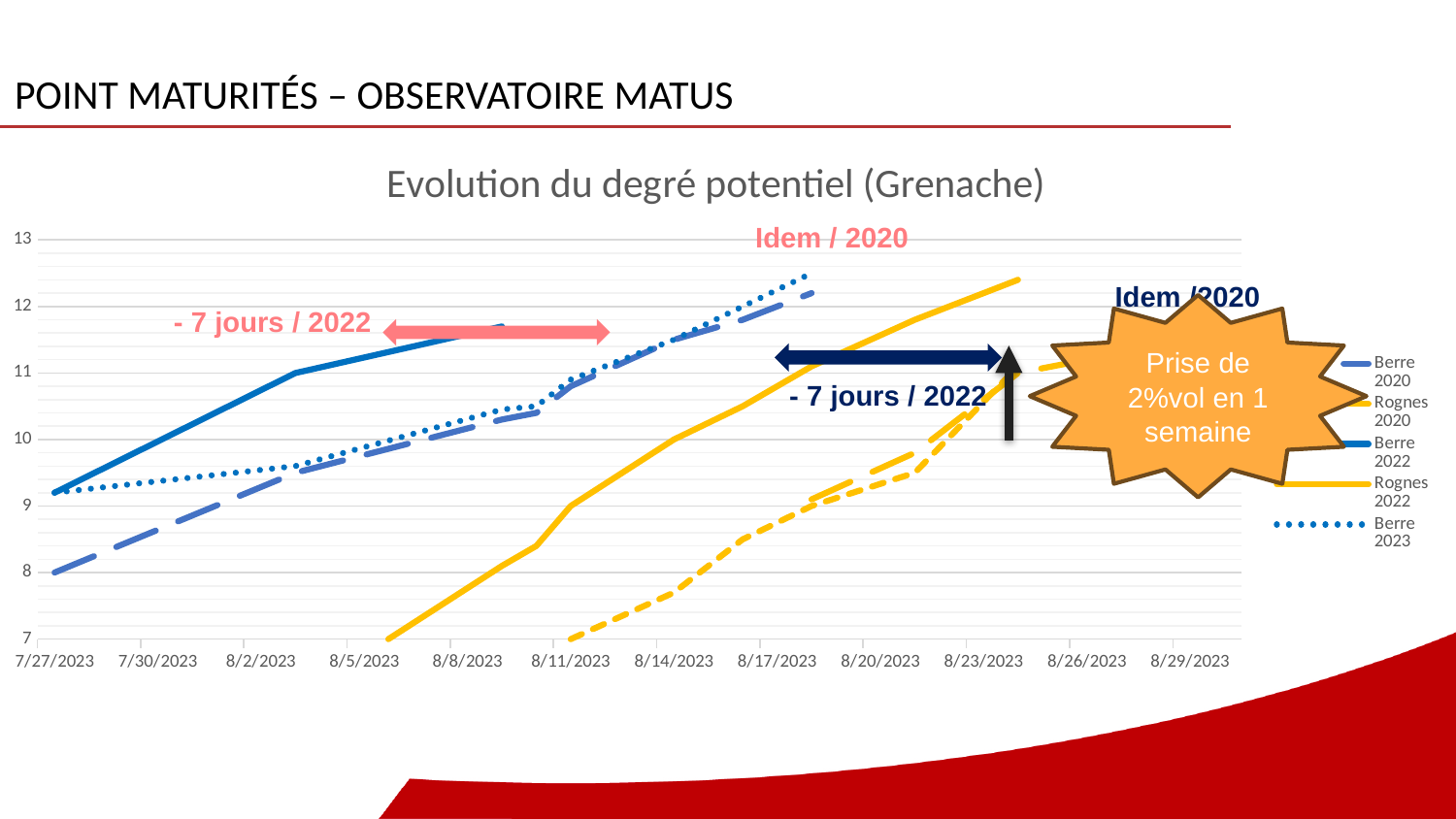

# Point maturités – Observatoire matus

[unsupported chart]

Idem / 2020
Idem /2020
Prise de 2%vol en 1 semaine
- 7 jours / 2022

- 7 jours / 2022